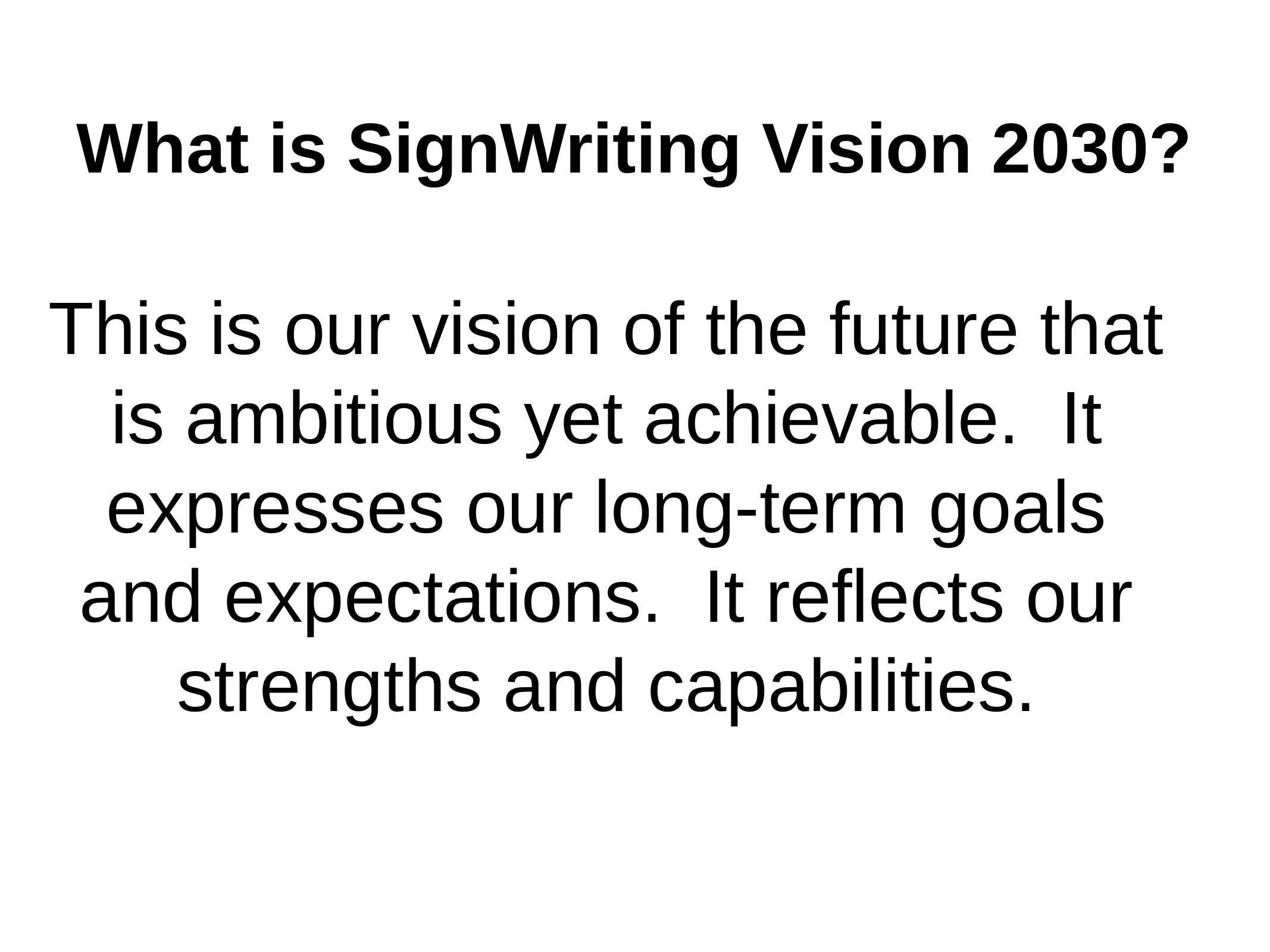

What is SignWriting Vision 2030?
This is our vision of the future that is ambitious yet achievable.  It expresses our long-term goals and expectations.  It reflects our strengths and capabilities.